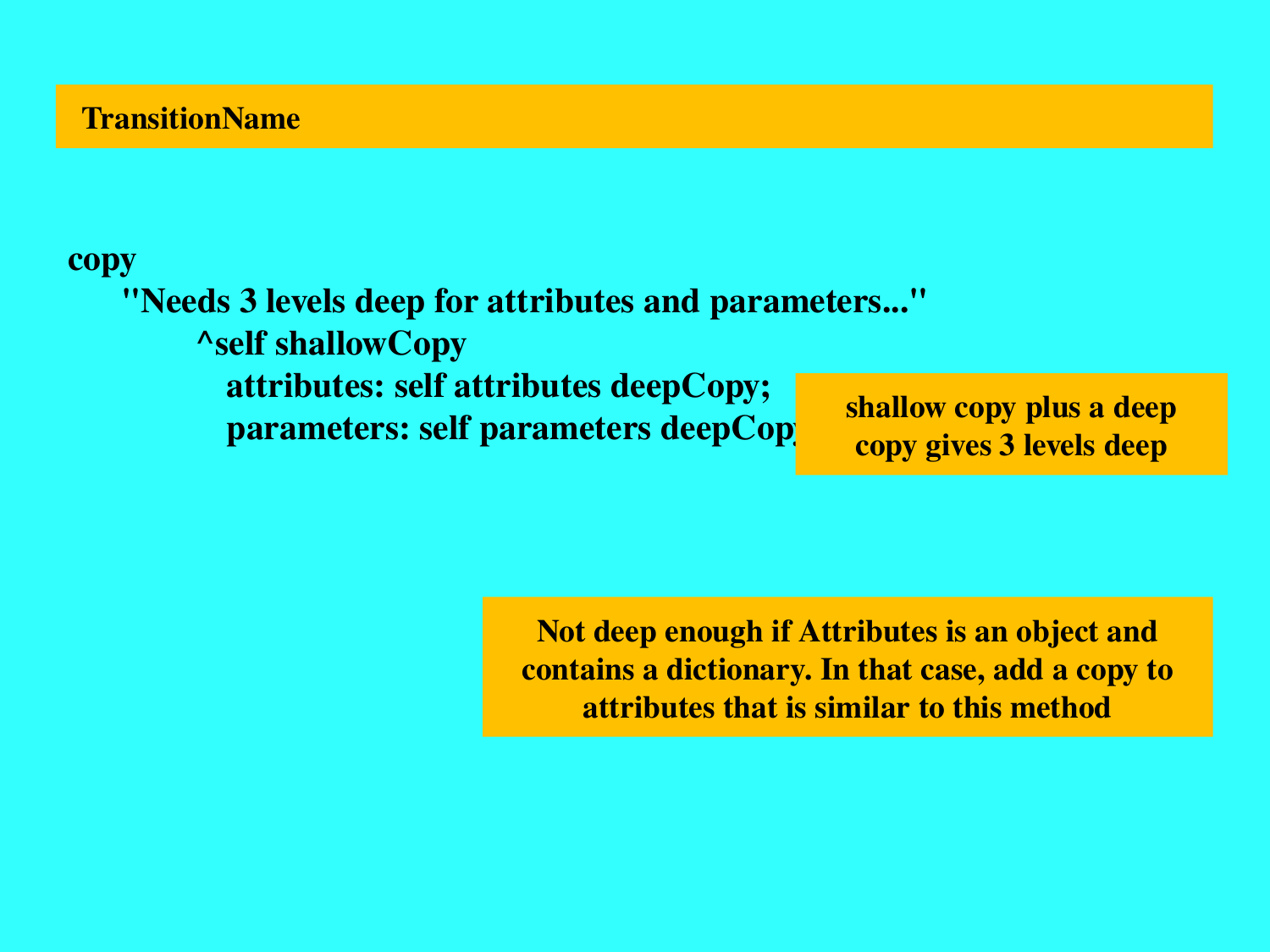

TransitionName

copy
      "Needs 3 levels deep for attributes and parameters..."
	^self shallowCopy
		attributes: self attributes deepCopy;
		parameters: self parameters deepCopy

shallow copy plus a deep copy gives 3 levels deep
Not deep enough if Attributes is an object and contains a dictionary. In that case, add a copy to attributes that is similar to this method